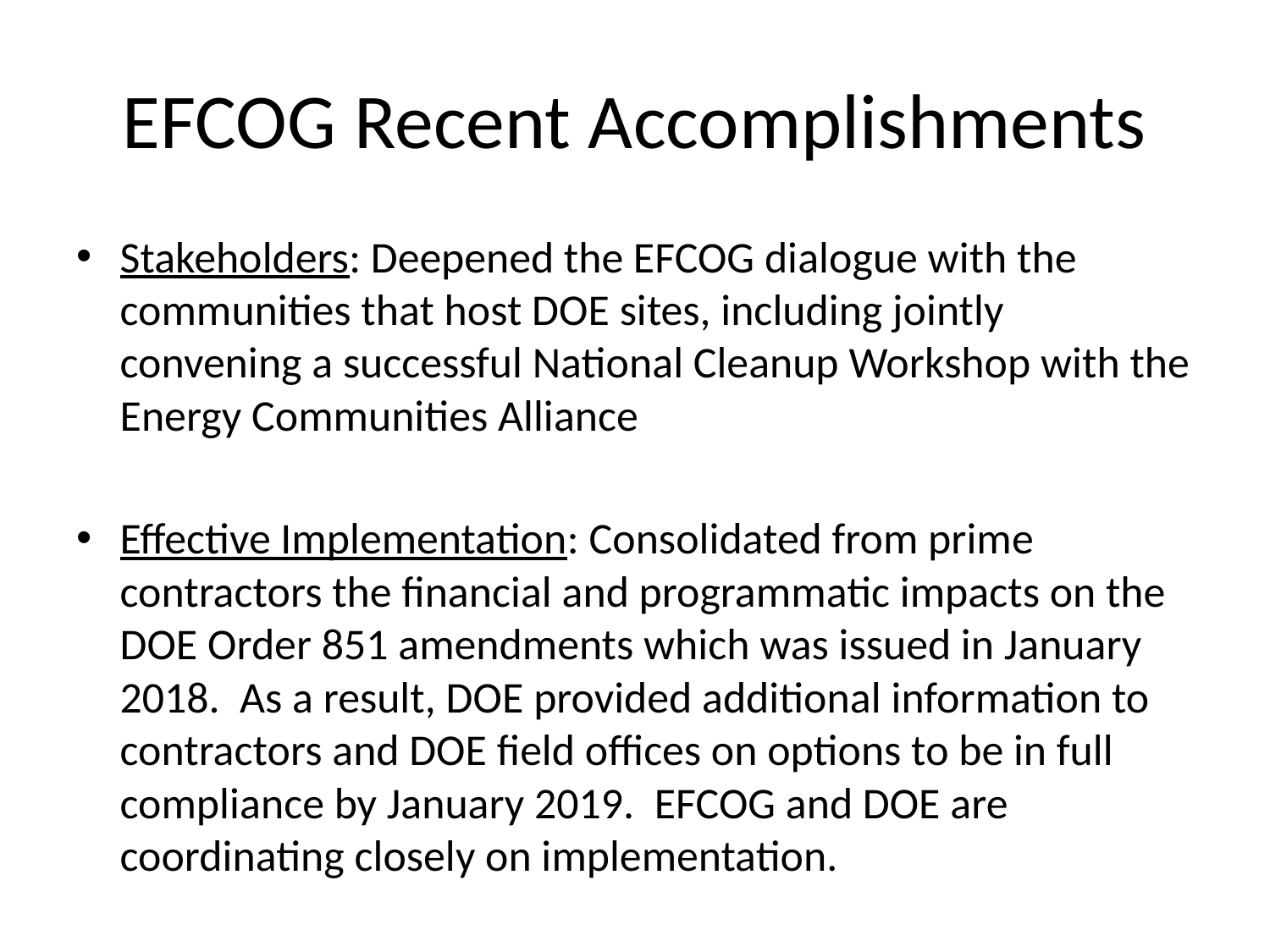

# EFCOG Recent Accomplishments
Stakeholders: Deepened the EFCOG dialogue with the communities that host DOE sites, including jointly convening a successful National Cleanup Workshop with the Energy Communities Alliance

Effective Implementation: Consolidated from prime contractors the financial and programmatic impacts on the DOE Order 851 amendments which was issued in January 2018.  As a result, DOE provided additional information to contractors and DOE field offices on options to be in full compliance by January 2019.  EFCOG and DOE are coordinating closely on implementation.